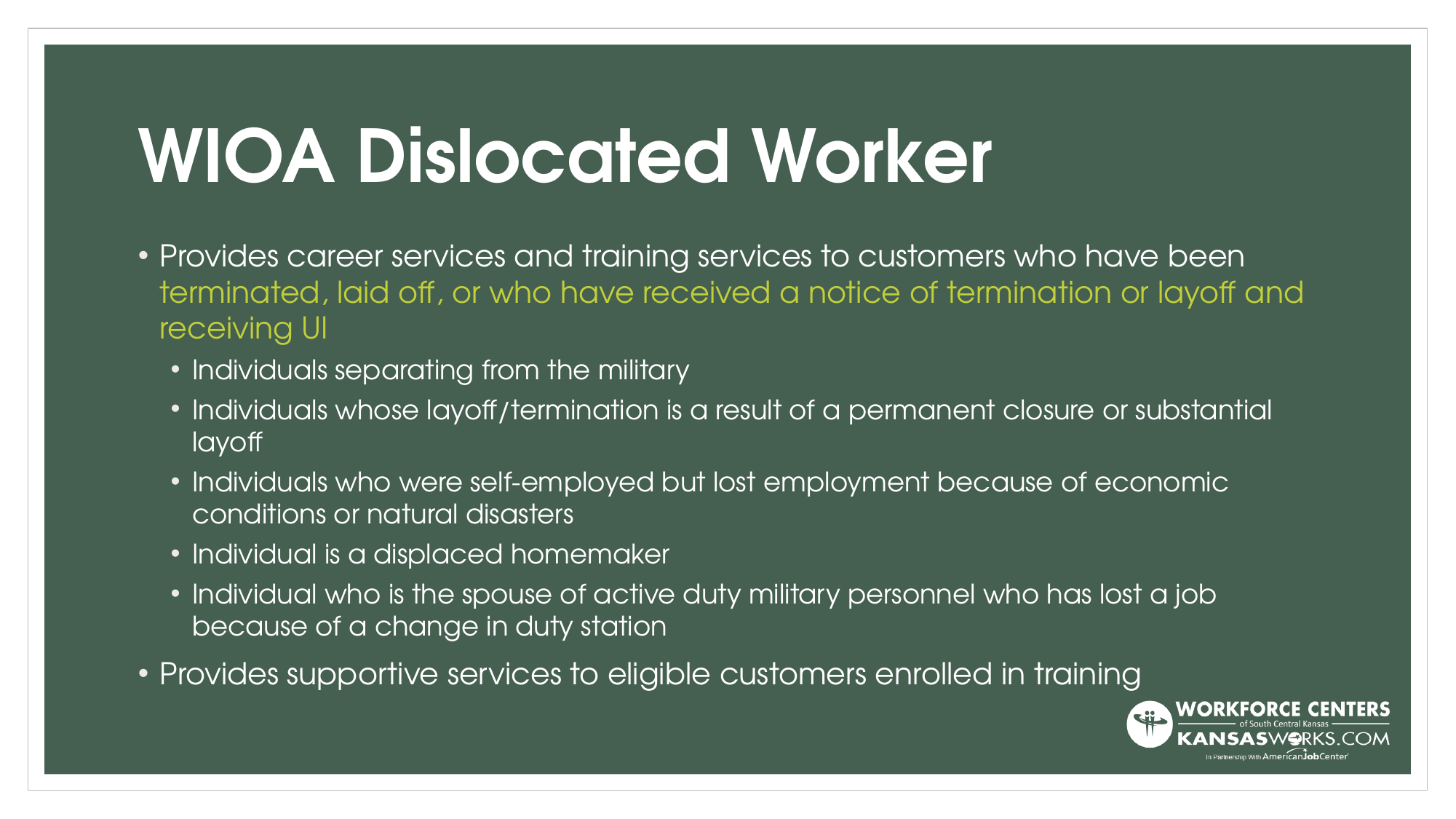

# WIOA Dislocated Worker
Provides career services and training services to customers who have been terminated, laid off, or who have received a notice of termination or layoff and receiving UI
Individuals separating from the military
Individuals whose layoff/termination is a result of a permanent closure or substantial layoff
Individuals who were self-employed but lost employment because of economic conditions or natural disasters
Individual is a displaced homemaker
Individual who is the spouse of active duty military personnel who has lost a job because of a change in duty station
Provides supportive services to eligible customers enrolled in training